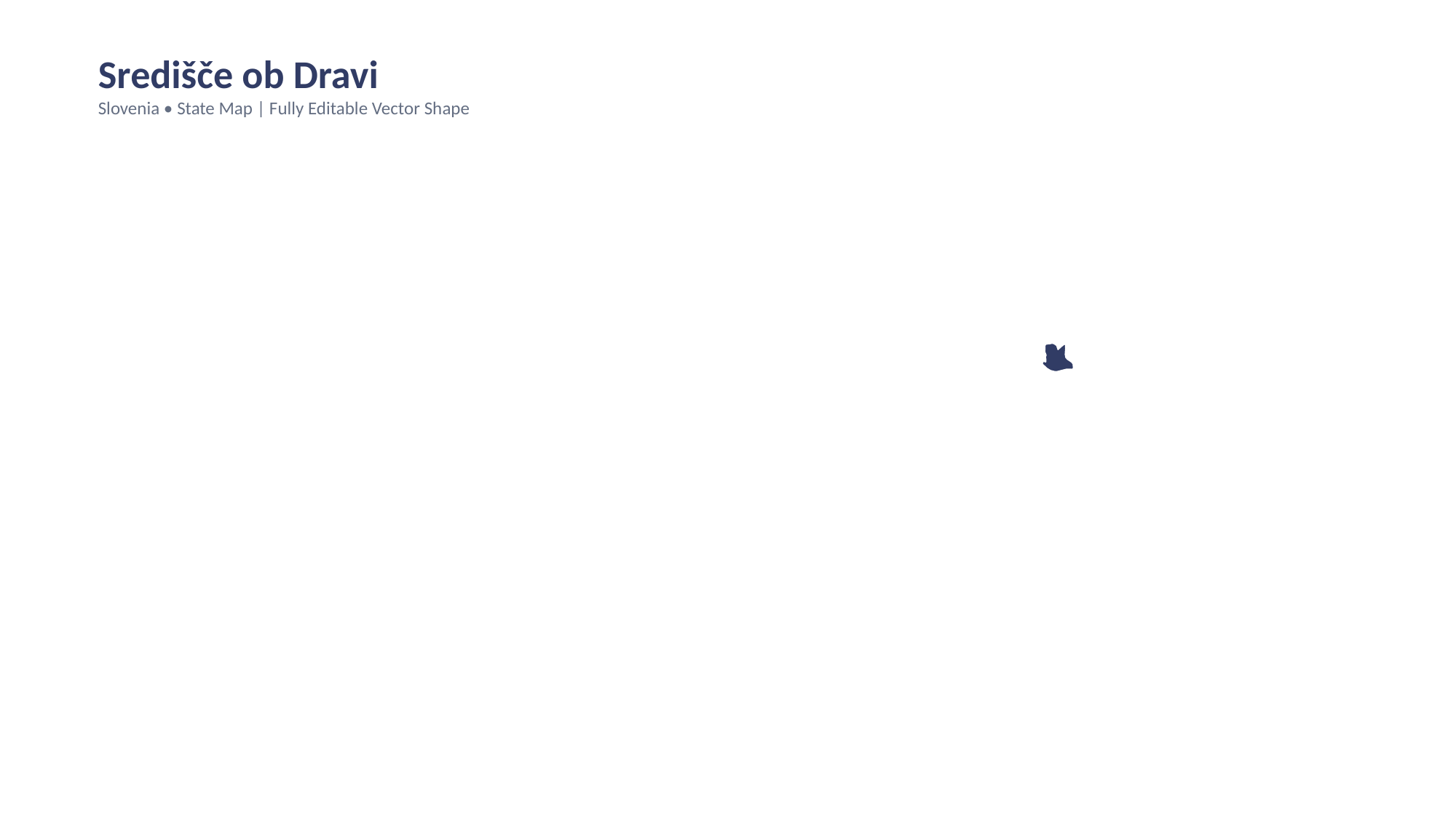

Središče ob Dravi
Slovenia • State Map | Fully Editable Vector Shape